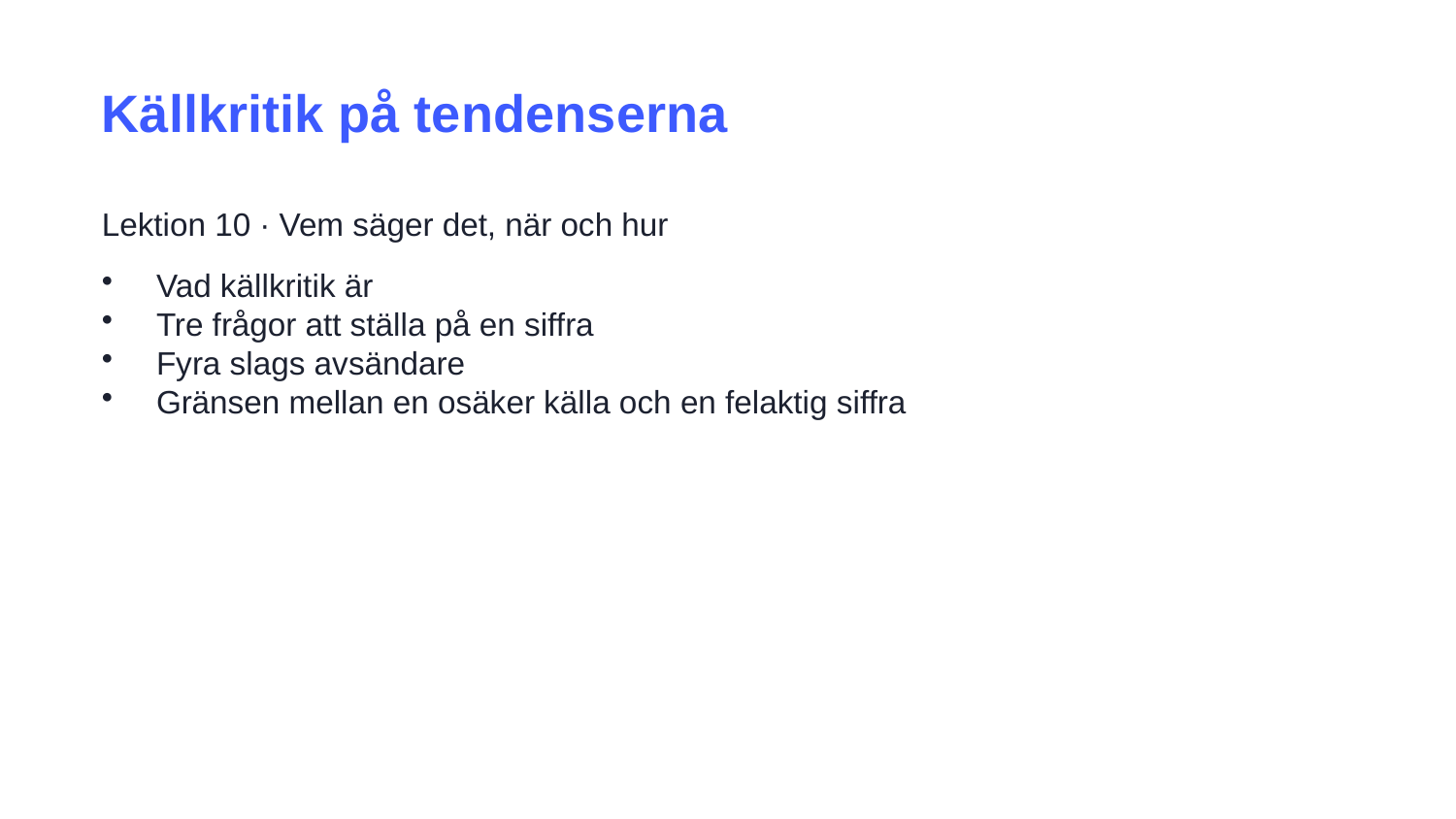

Källkritik på tendenserna
Lektion 10 · Vem säger det, när och hur
Vad källkritik är
Tre frågor att ställa på en siffra
Fyra slags avsändare
Gränsen mellan en osäker källa och en felaktig siffra